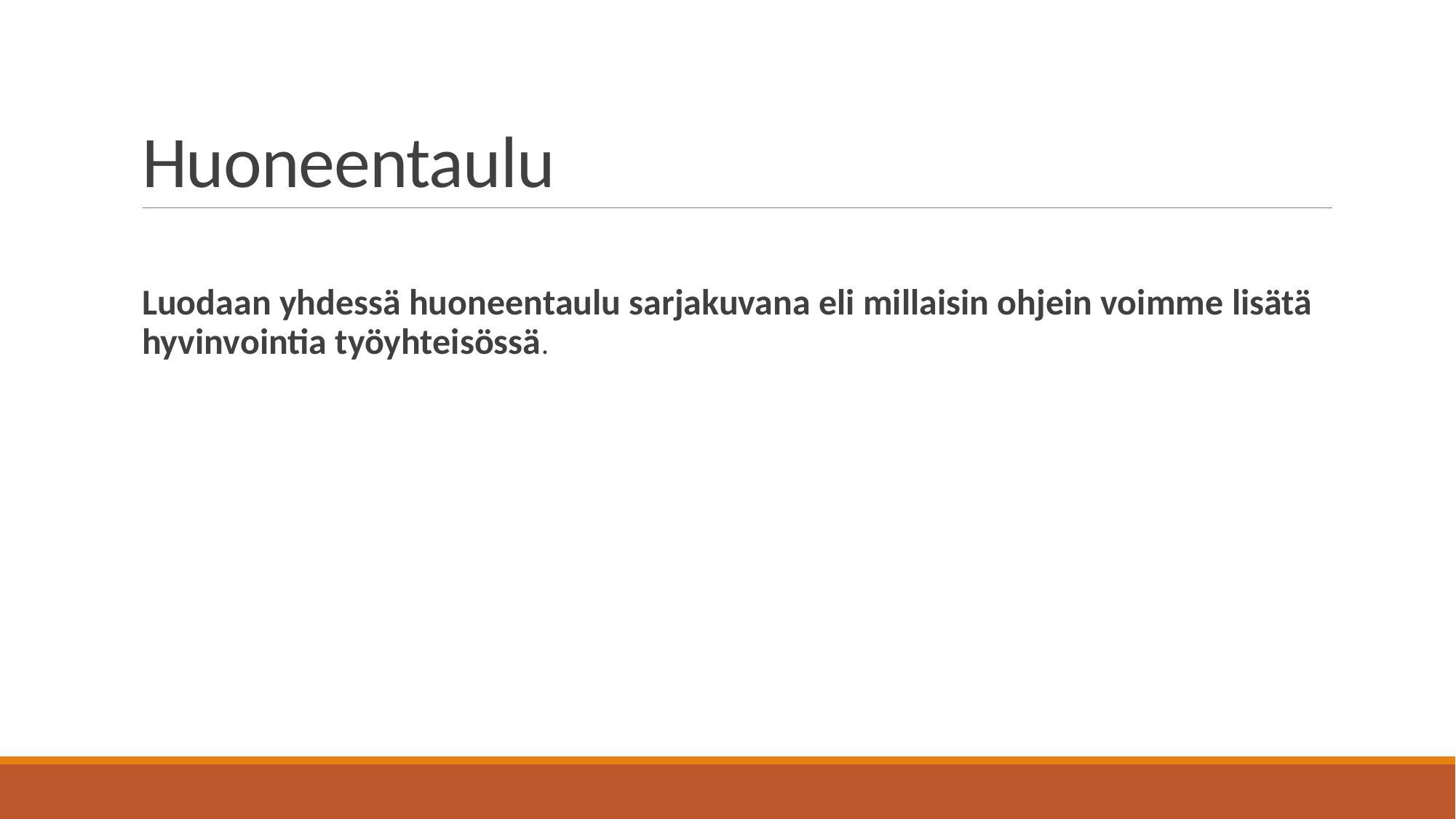

# Huoneentaulu

Luodaan yhdessä huoneentaulu sarjakuvana eli millaisin ohjein voimme lisätä hyvinvointia työyhteisössä.